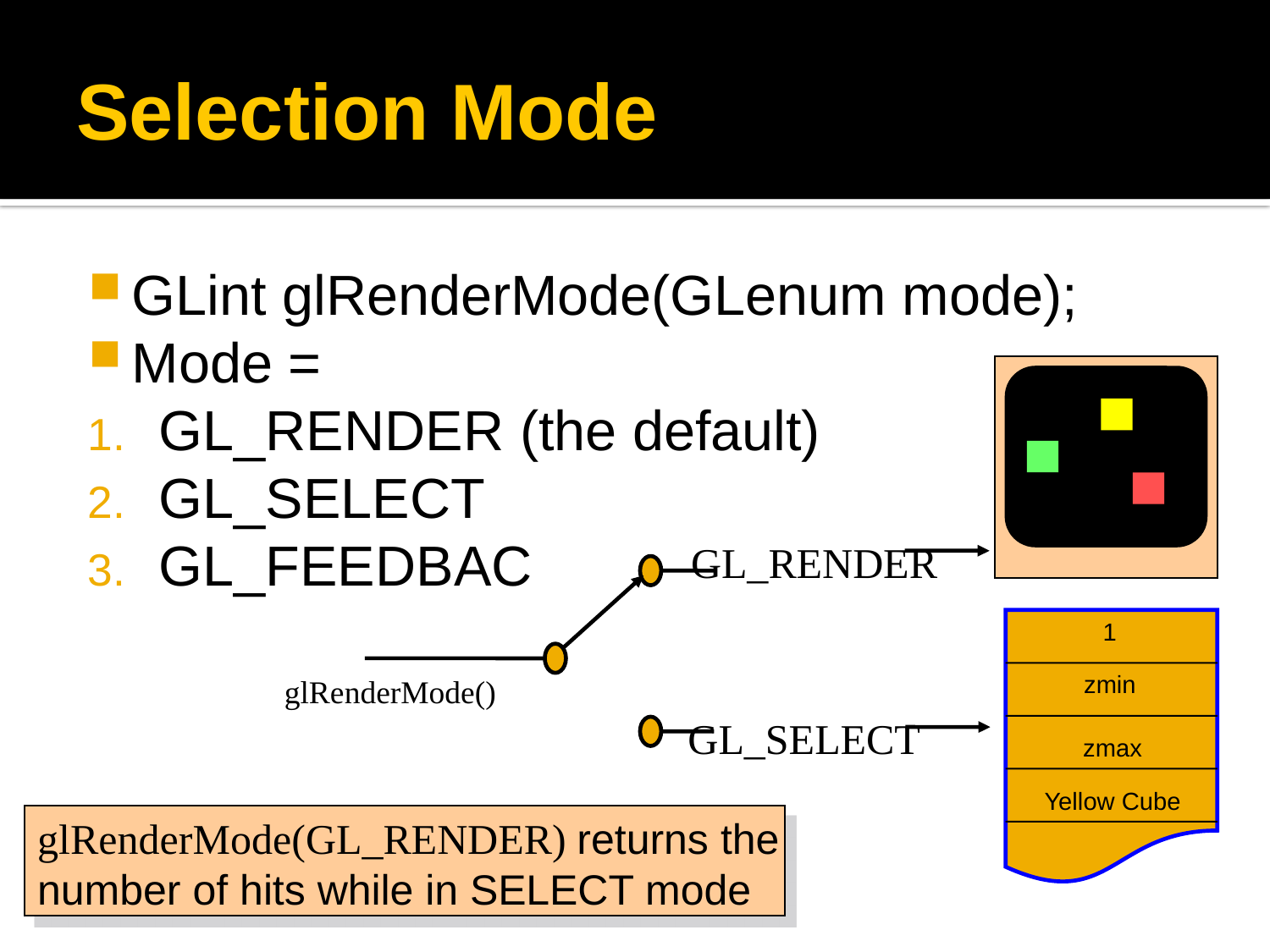

# Selection Mode
GLint glRenderMode(GLenum mode);
Mode =
GL_RENDER (the default)
GL_SELECT
GL_FEEDBAC

1

zmin

zmax

Yellow Cube

GL_RENDER

glRenderMode()
GL_SELECT

glRenderMode(GL_RENDER) returns the number of hits while in SELECT mode